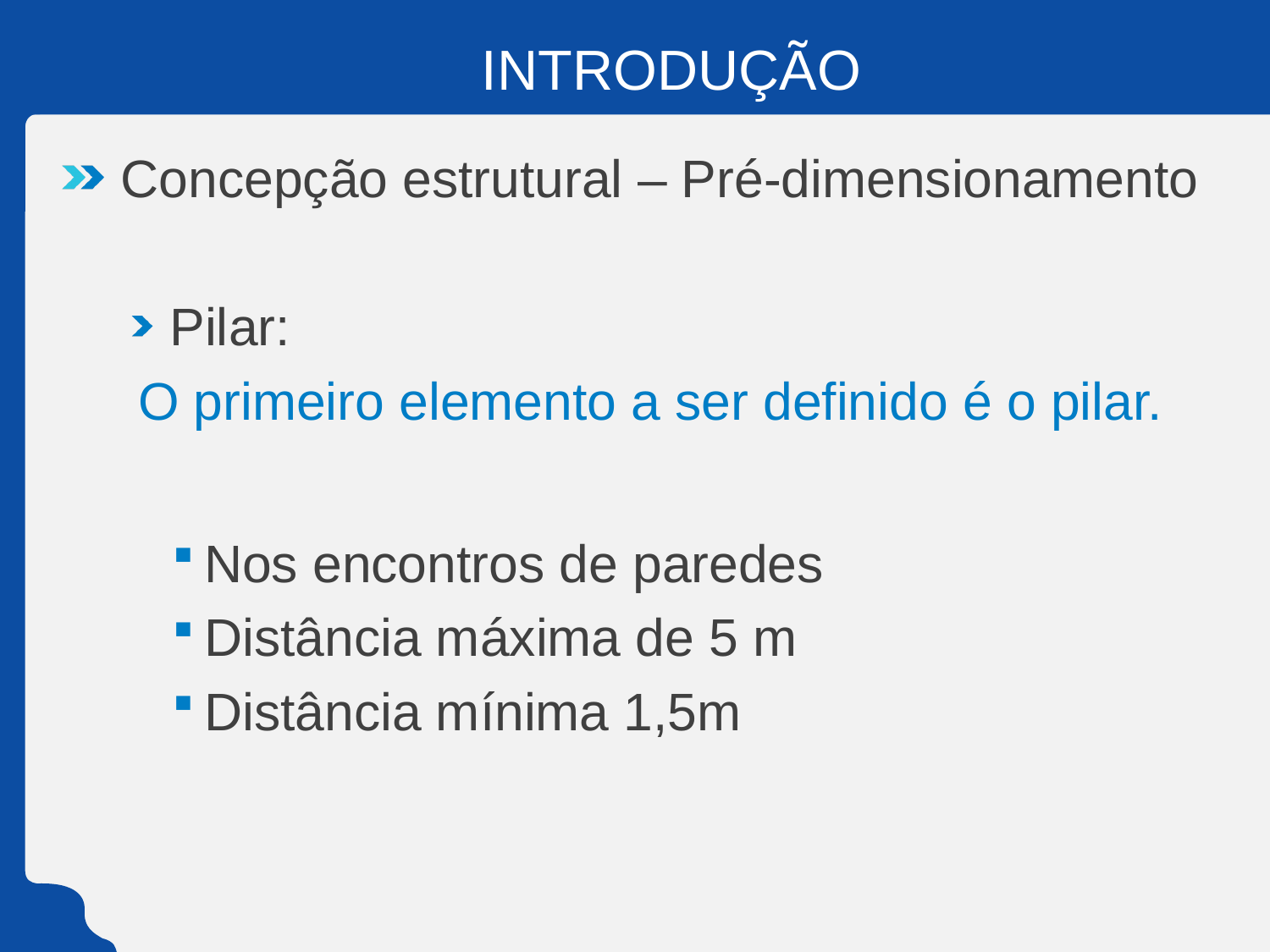

# INTRODUÇÃO
Concepção estrutural – Pré-dimensionamento

Pilar:
  O primeiro elemento a ser definido é o pilar.

Nos encontros de paredes
Distância máxima de 5 m
Distância mínima 1,5m